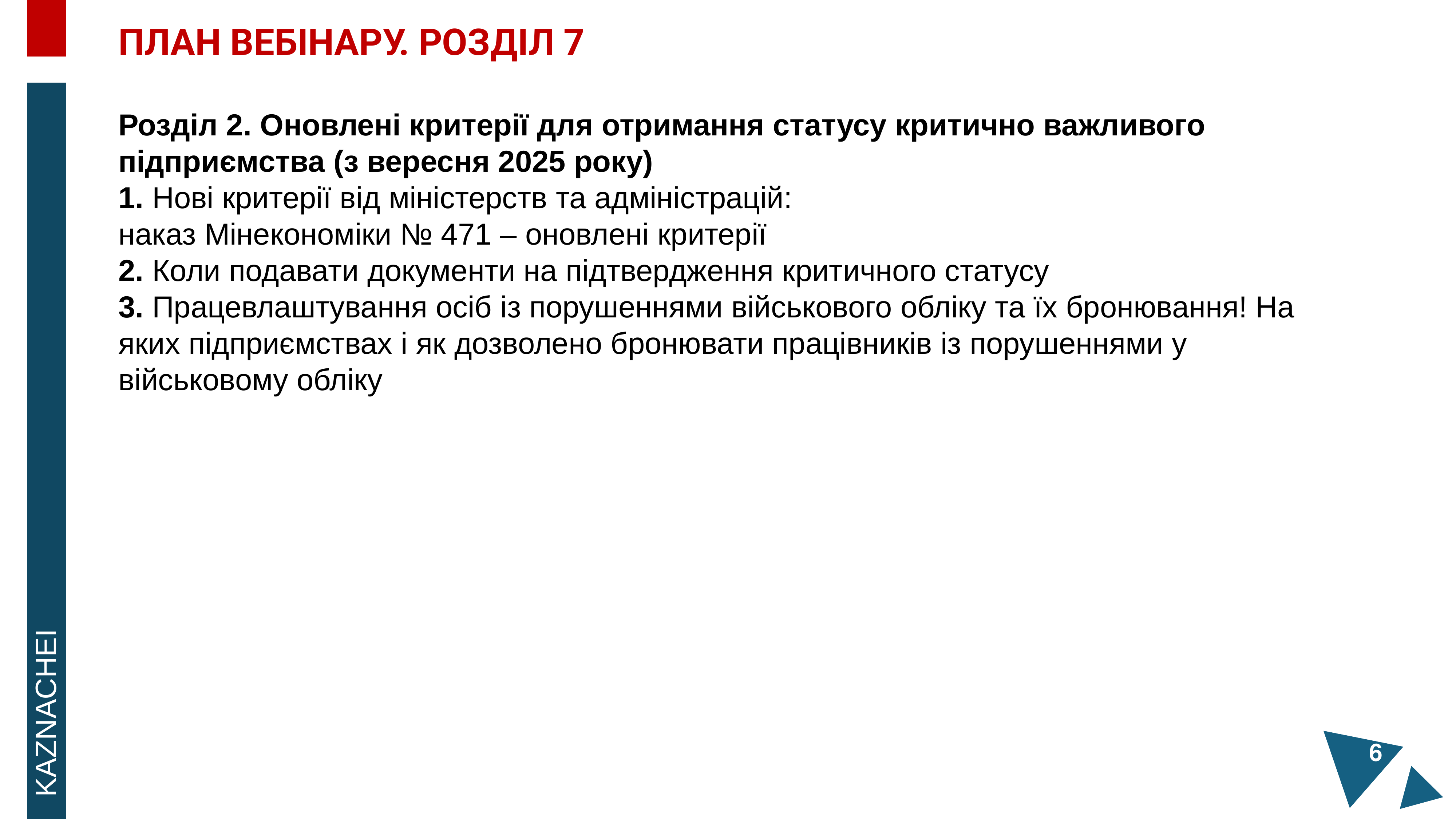

ПЛАН ВЕБІНАРУ. РОЗДІЛ 7

Розділ 2. Оновлені критерії для отримання статусу критично важливого підприємства (з вересня 2025 року)
1. Нові критерії від міністерств та адміністрацій:
наказ Мінекономіки № 471 – оновлені критерії
2. Коли подавати документи на підтвердження критичного статусу
3. Працевлаштування осіб із порушеннями військового обліку та їх бронювання! На яких підприємствах і як дозволено бронювати працівників із порушеннями у військовому обліку

KAZNACHEI

6